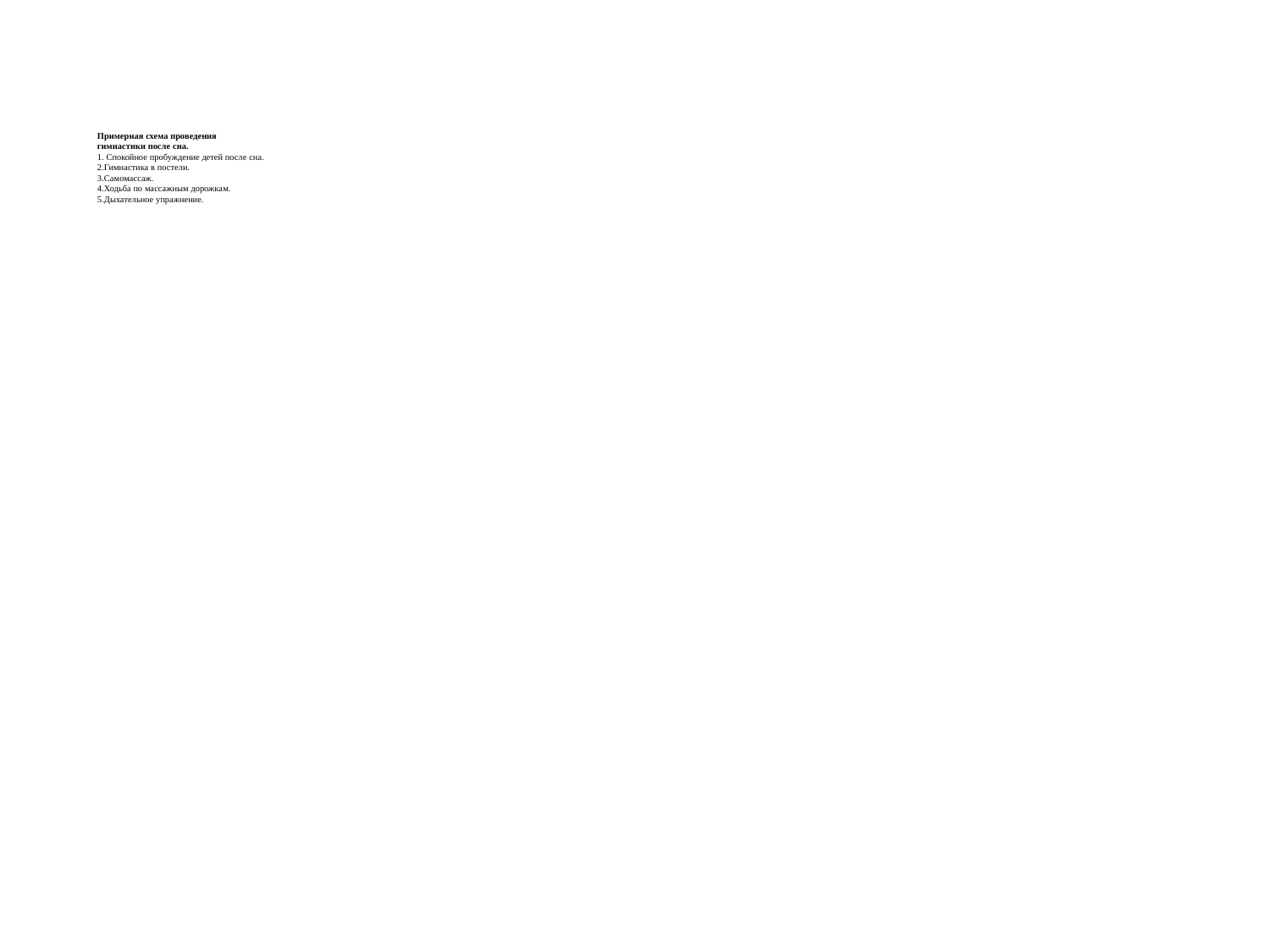

# Примерная схема проведения гимнастики после сна. 1. Спокойное пробуждение детей после сна. 2.Гимнастика в постели. 3.Самомассаж. 4.Ходьба по массажным дорожкам. 5.Дыхательное упражнение.